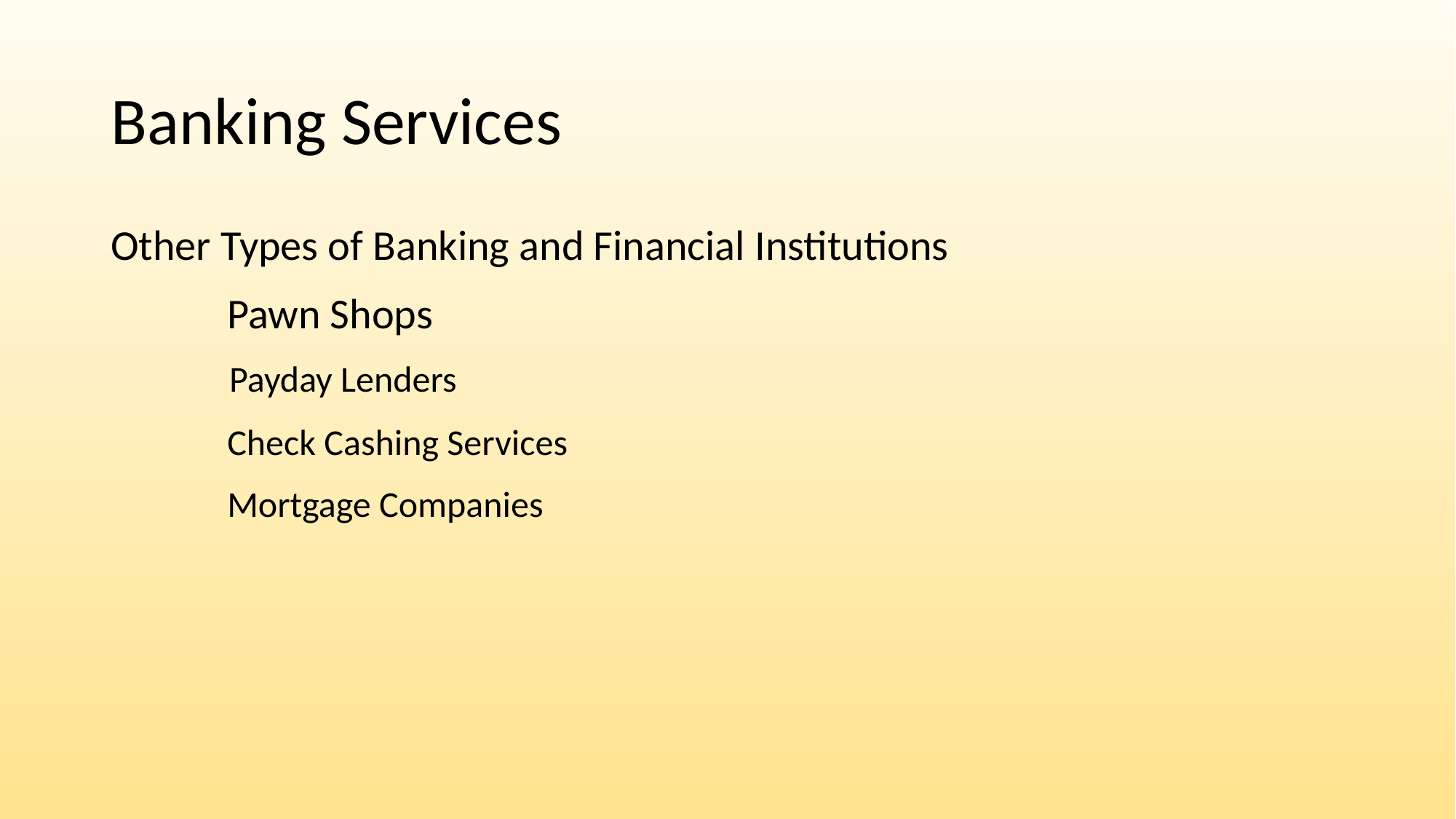

# Banking Services
Other Types of Banking and Financial Institutions
Pawn Shops
Payday Lenders
Check Cashing Services
Mortgage Companies